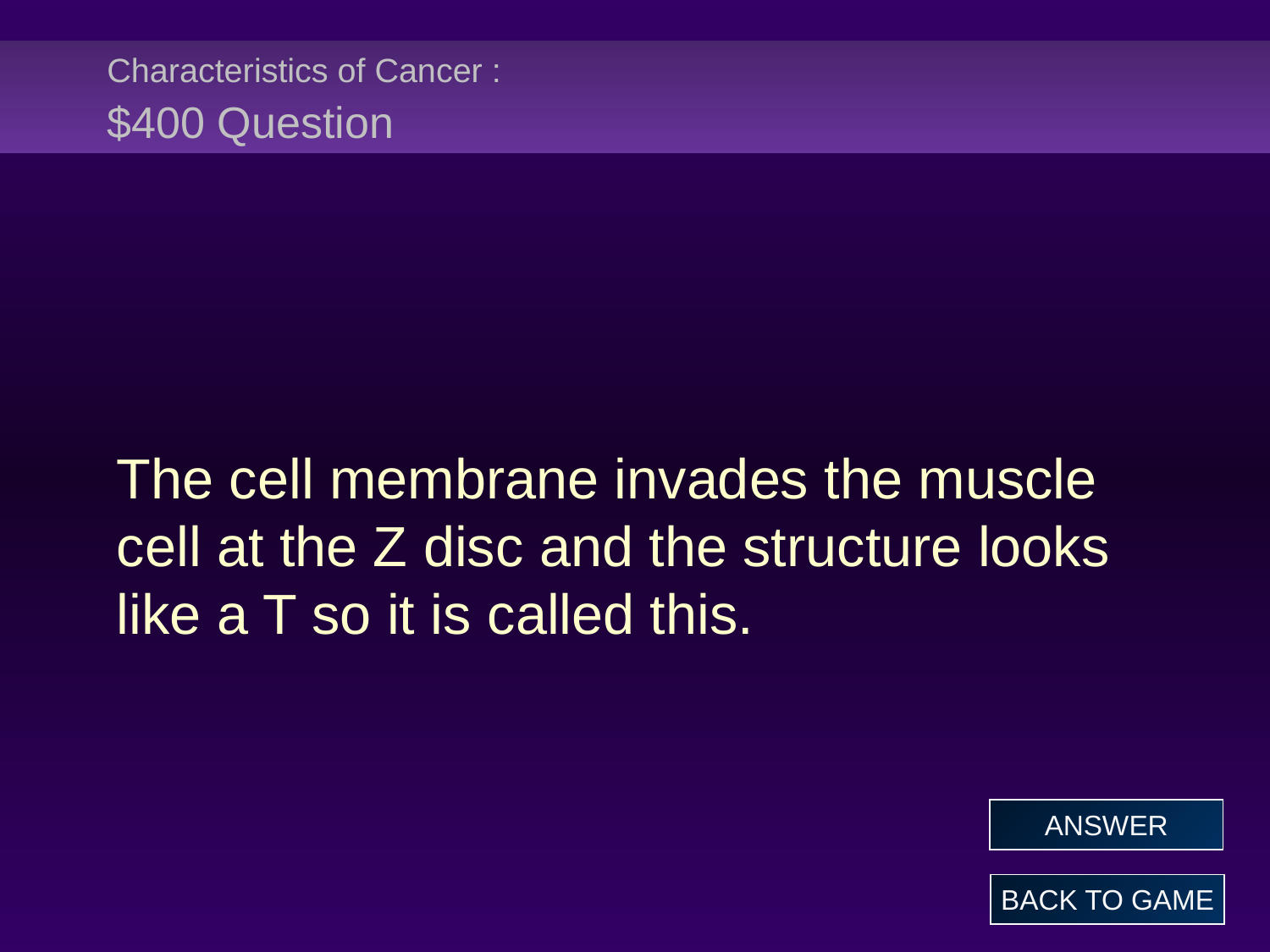

# Characteristics of Cancer : $400 Question
The cell membrane invades the muscle cell at the Z disc and the structure looks like a T so it is called this.
ANSWER
BACK TO GAME